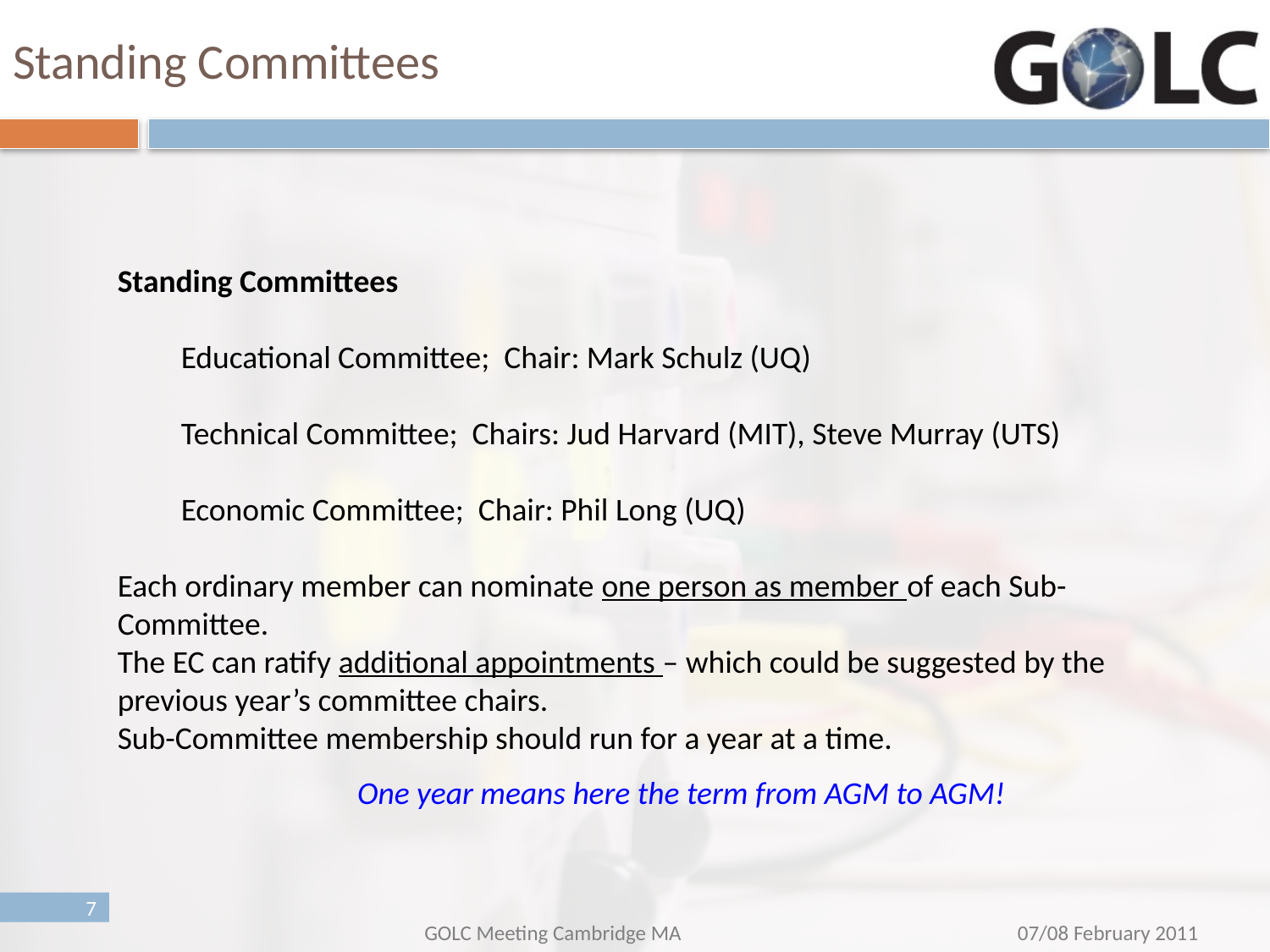

# Standing Committees

Standing Committees

Educational Committee;  Chair: Mark Schulz (UQ)

Technical Committee;  Chairs: Jud Harvard (MIT), Steve Murray (UTS)

Economic Committee;  Chair: Phil Long (UQ)

Each ordinary member can nominate one person as member of each Sub-Committee.
The EC can ratify additional appointments – which could be suggested by the previous year’s committee chairs.
Sub-Committee membership should run for a year at a time.
One year means here the term from AGM to AGM!
7